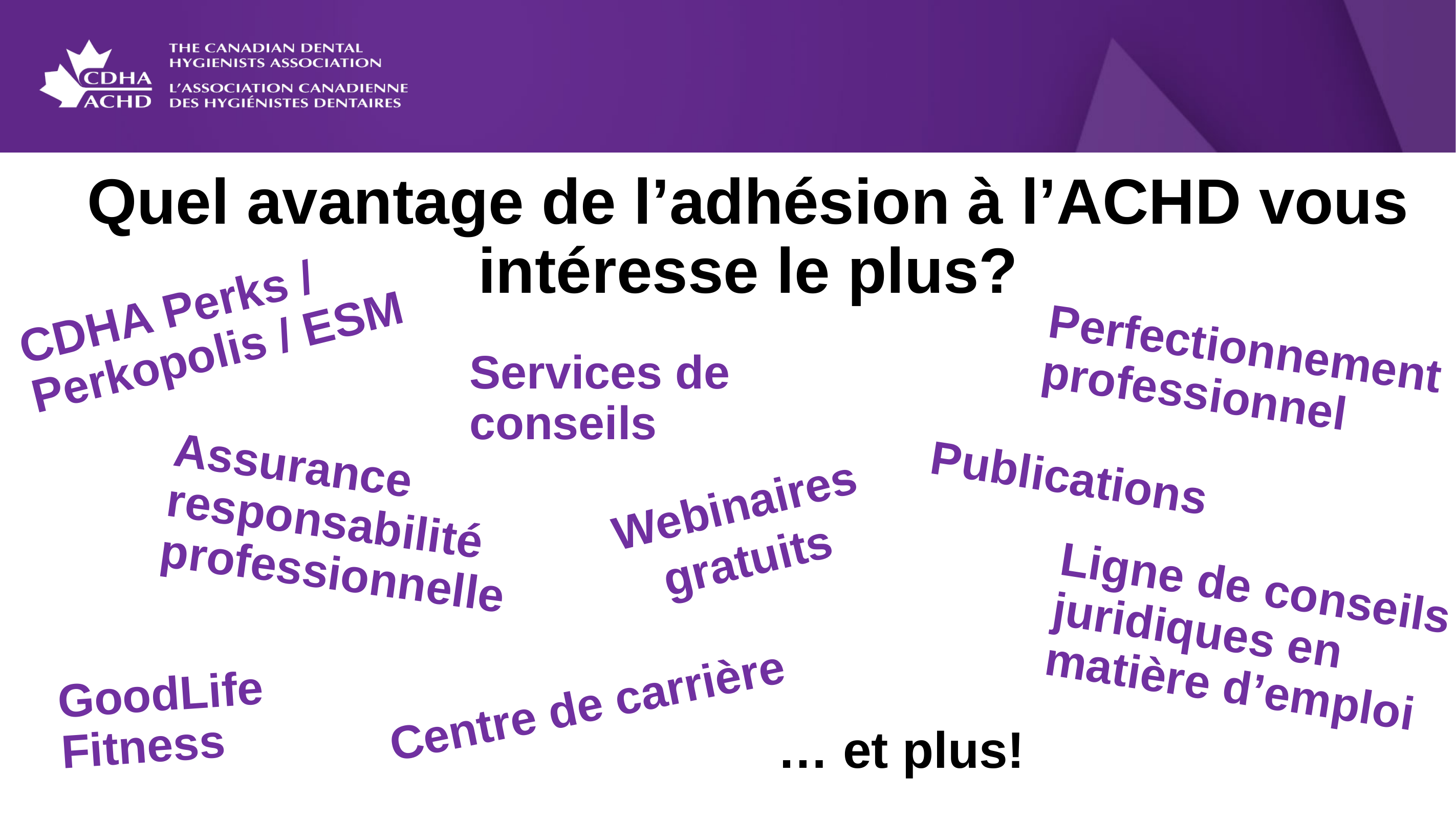

Quel avantage de l’adhésion à l’ACHD vous intéresse le plus?

CDHA Perks / Perkopolis / ESM

Perfectionnement professionnel

Services de
conseils

Assurance responsabilité professionnelle

Publications

Webinaires
gratuits

Ligne de conseils juridiques en matière d’emploi

GoodLife Fitness

Centre de carrière

… et plus!